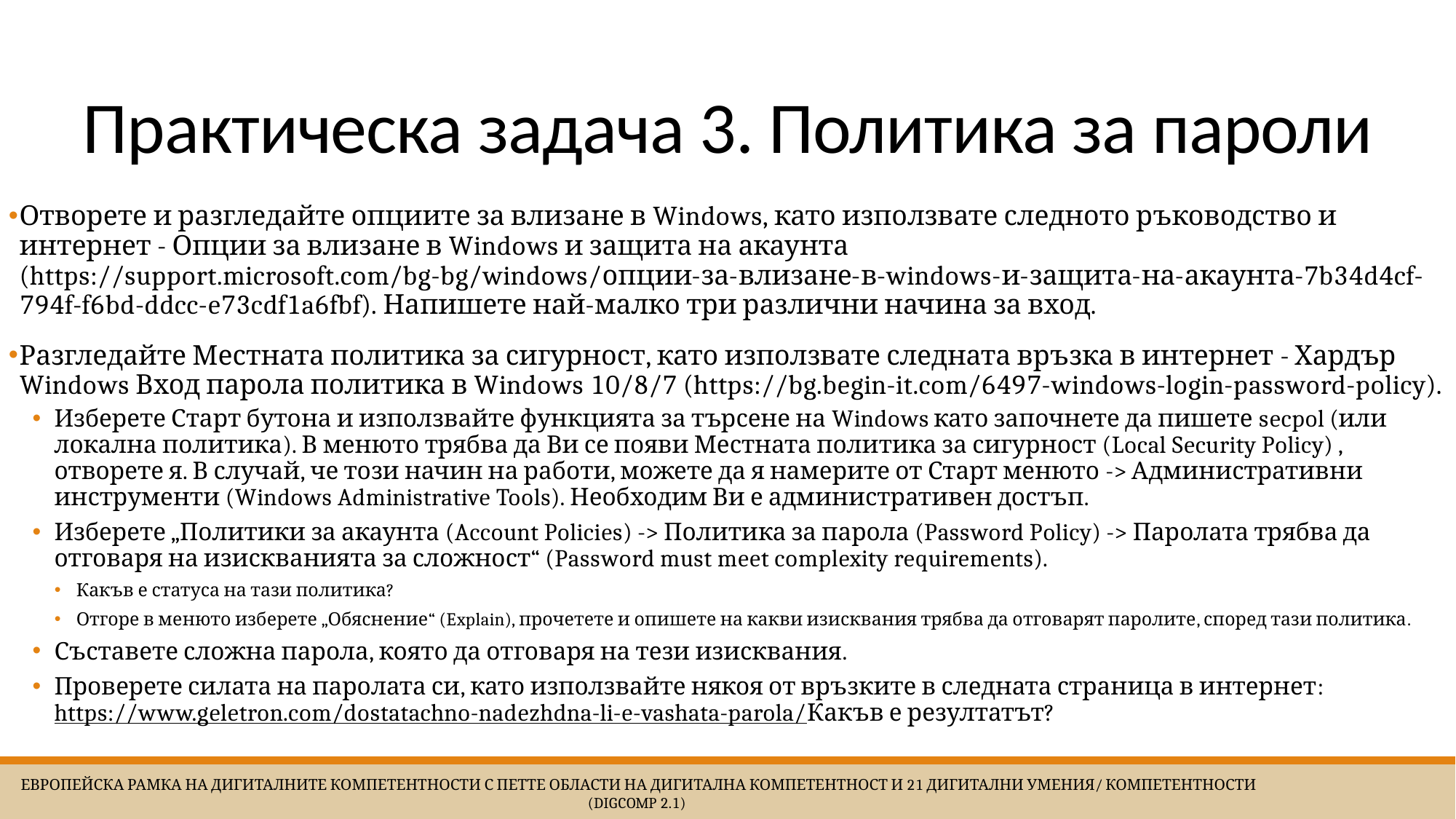

# Практическа задача 3. Политика за пароли
Отворете и разгледайте опциите за влизане в Windows, като използвате следното ръководство и интернет - Опции за влизане в Windows и защита на акаунта (https://support.microsoft.com/bg-bg/windows/опции-за-влизане-в-windows-и-защита-на-акаунта-7b34d4cf-794f-f6bd-ddcc-e73cdf1a6fbf). Напишете най-малко три различни начина за вход.
Разгледайте Местната политика за сигурност, като използвате следната връзка в интернет - Хардър Windows Вход парола политика в Windows 10/8/7 (https://bg.begin-it.com/6497-windows-login-password-policy).
Изберете Старт бутона и използвайте функцията за търсене на Windows като започнете да пишете secpol (или локална политика). В менюто трябва да Ви се появи Местната политика за сигурност (Local Security Policy) , отворете я. В случай, че този начин на работи, можете да я намерите от Старт менюто -> Административни инструменти (Windows Administrative Tools). Необходим Ви е административен достъп.
Изберете „Политики за акаунта (Account Policies) -> Политика за парола (Password Policy) -> Паролата трябва да отговаря на изискванията за сложност“ (Password must meet complexity requirements).
Какъв е статуса на тази политика?
Отгоре в менюто изберете „Обяснение“ (Explain), прочетете и опишете на какви изисквания трябва да отговарят паролите, според тази политика.
Съставете сложна парола, която да отговаря на тези изисквания.
Проверете силата на паролата си, като използвайте някоя от връзките в следната страница в интернет: https://www.geletron.com/dostatachno-nadezhdna-li-e-vashata-parola/Какъв е резултатът?

 Европейска Рамка на дигиталните компетентности с петте области на дигитална компетентност и 21 дигитални умения/ компетентности (DigComp 2.1)